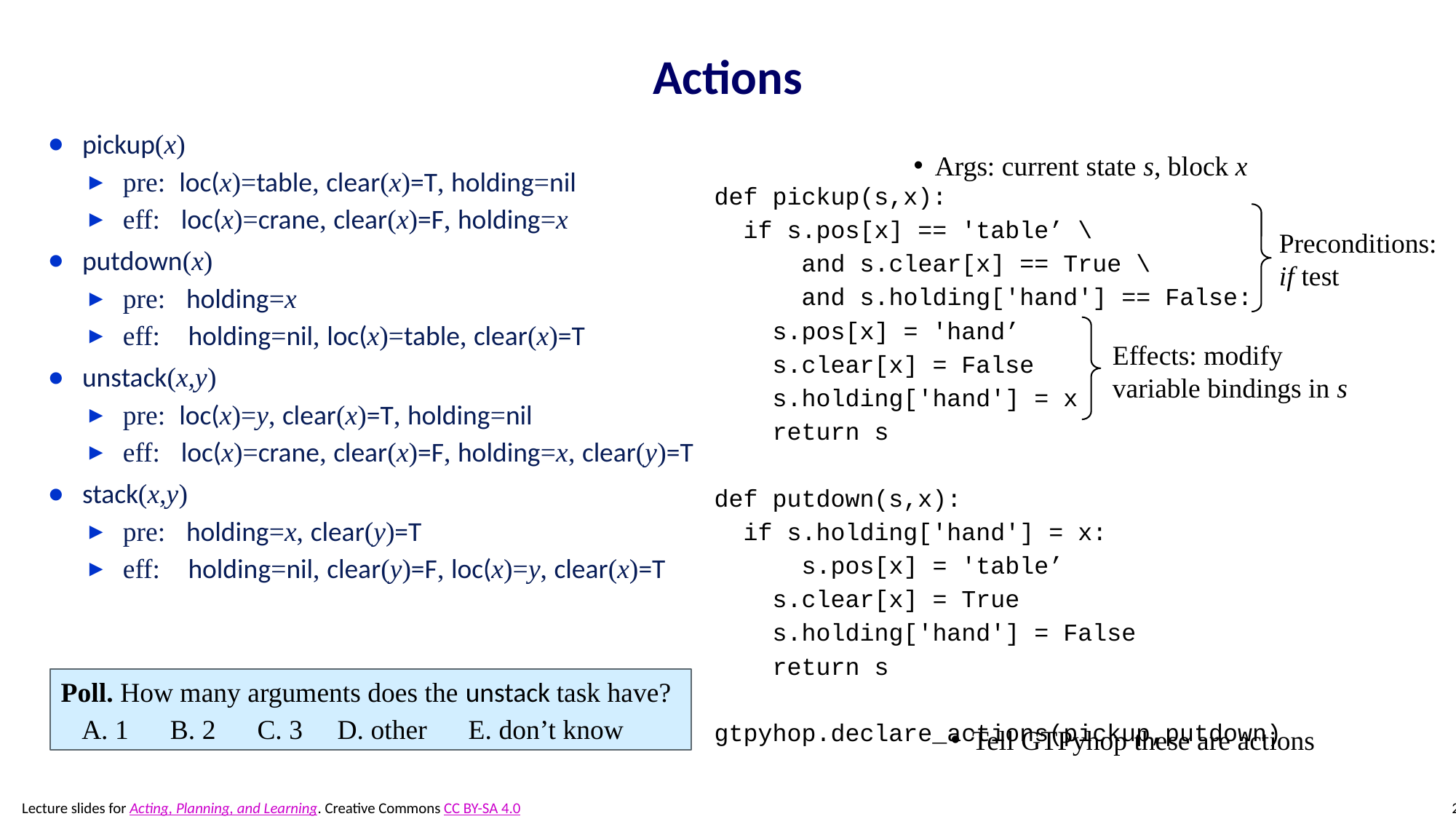

# Actions
pickup(x)
pre:  loc(x)=table, clear(x)=T, holding=nil
eff:   loc(x)=crane, clear(x)=F, holding=x
putdown(x)
pre:   holding=x
eff:    holding=nil, loc(x)=table, clear(x)=T
unstack(x,y)
pre:  loc(x)=y, clear(x)=T, holding=nil
eff:   loc(x)=crane, clear(x)=F, holding=x, clear(y)=T
stack(x,y)
pre:   holding=x, clear(y)=T
eff:    holding=nil, clear(y)=F, loc(x)=y, clear(x)=T
Args: current state s, block x
def pickup(s,x):
  if s.pos[x] == 'table’ \
      and s.clear[x] == True \
      and s.holding['hand'] == False:
    s.pos[x] = 'hand’
    s.clear[x] = False
    s.holding['hand'] = x
    return s
def putdown(s,x):
  if s.holding['hand'] = x:
      s.pos[x] = 'table’
    s.clear[x] = True
    s.holding['hand'] = False
    return s
gtpyhop.declare_actions(pickup,putdown)

Preconditions:
if test

Effects: modify
variable bindings in s
Poll. How many arguments does the unstack task have?
   A. 1      B. 2      C. 3     D. other      E. don’t know
Tell GTPyhop these are actions